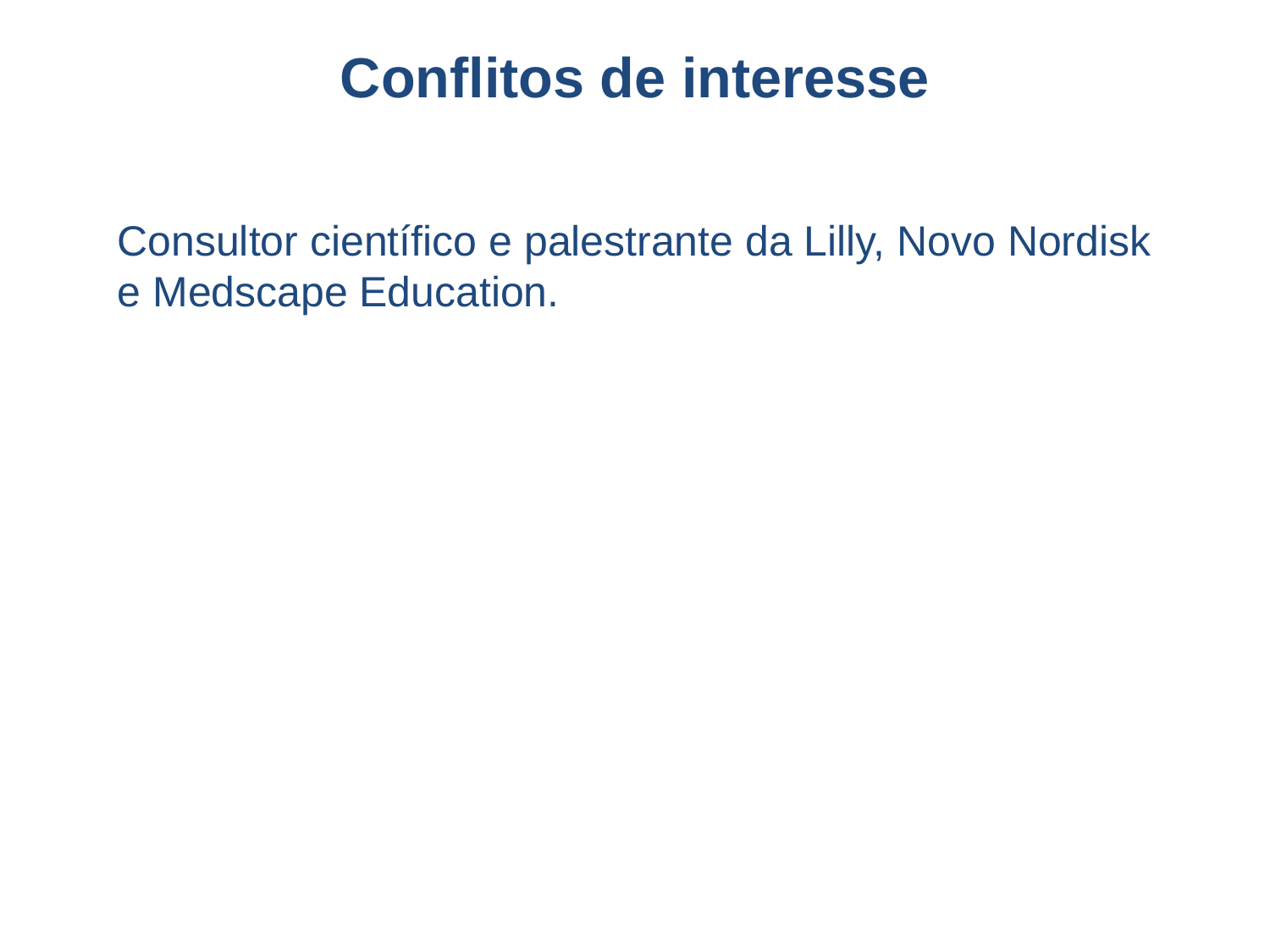

# Conflitos de interesse
Consultor científico e palestrante da Lilly, Novo Nordisk e Medscape Education.